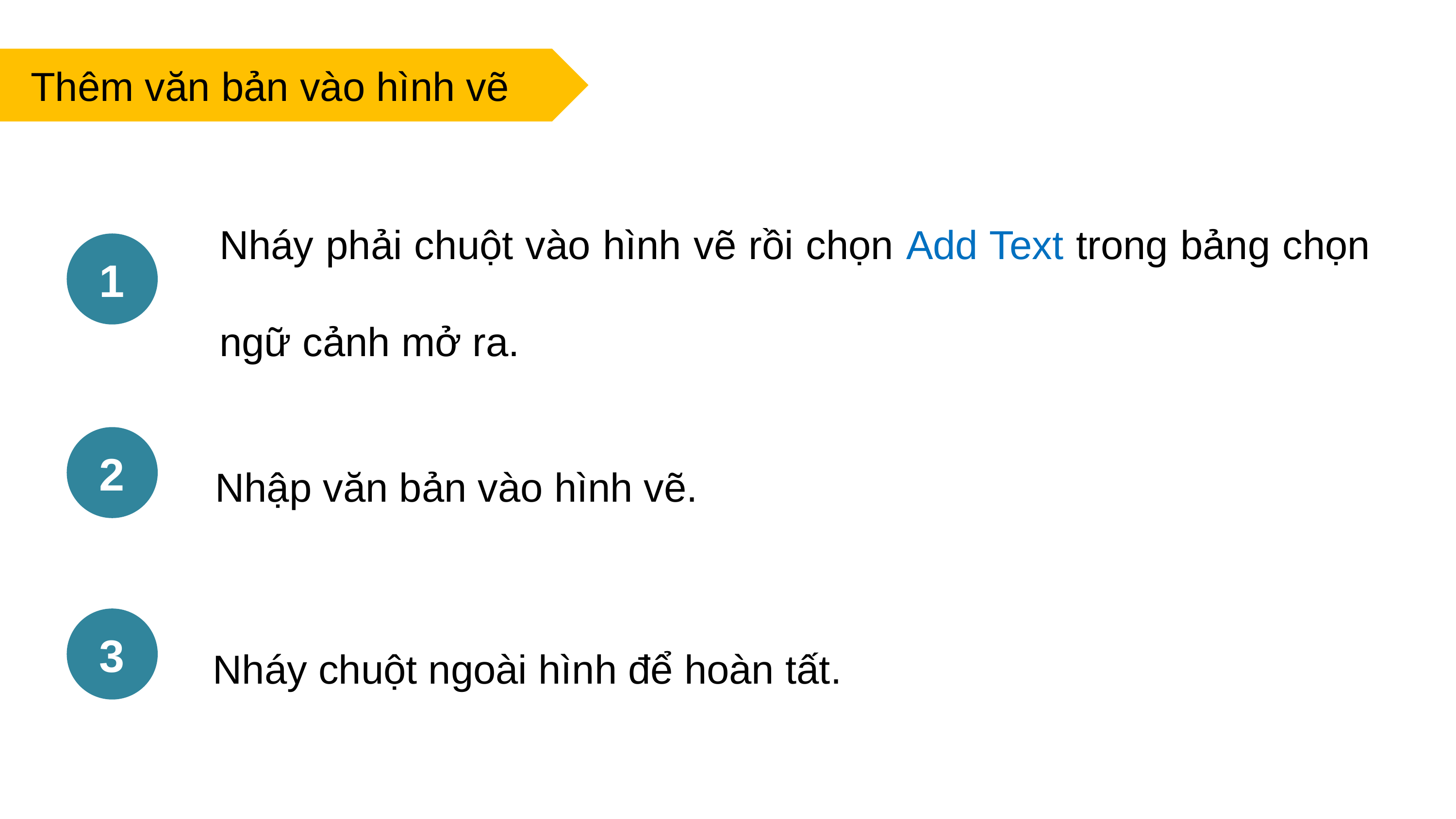

Thêm văn bản vào hình vẽ
Nháy phải chuột vào hình vẽ rồi chọn Add Text trong bảng chọn ngữ cảnh mở ra.
1
Nhập văn bản vào hình vẽ.
2
Nháy chuột ngoài hình để hoàn tất.
3